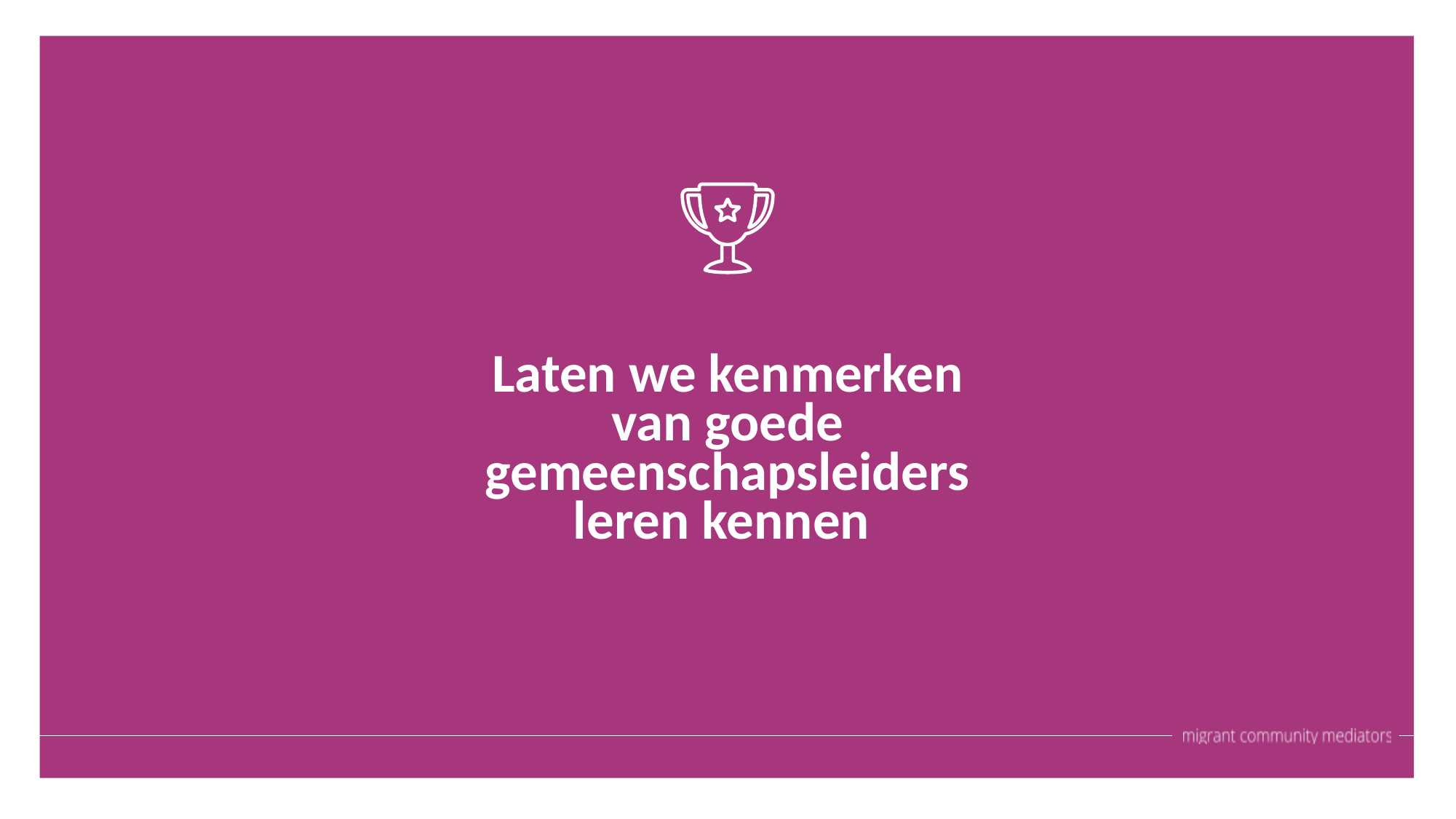

Laten we kenmerken van goede gemeenschapsleiders leren kennen